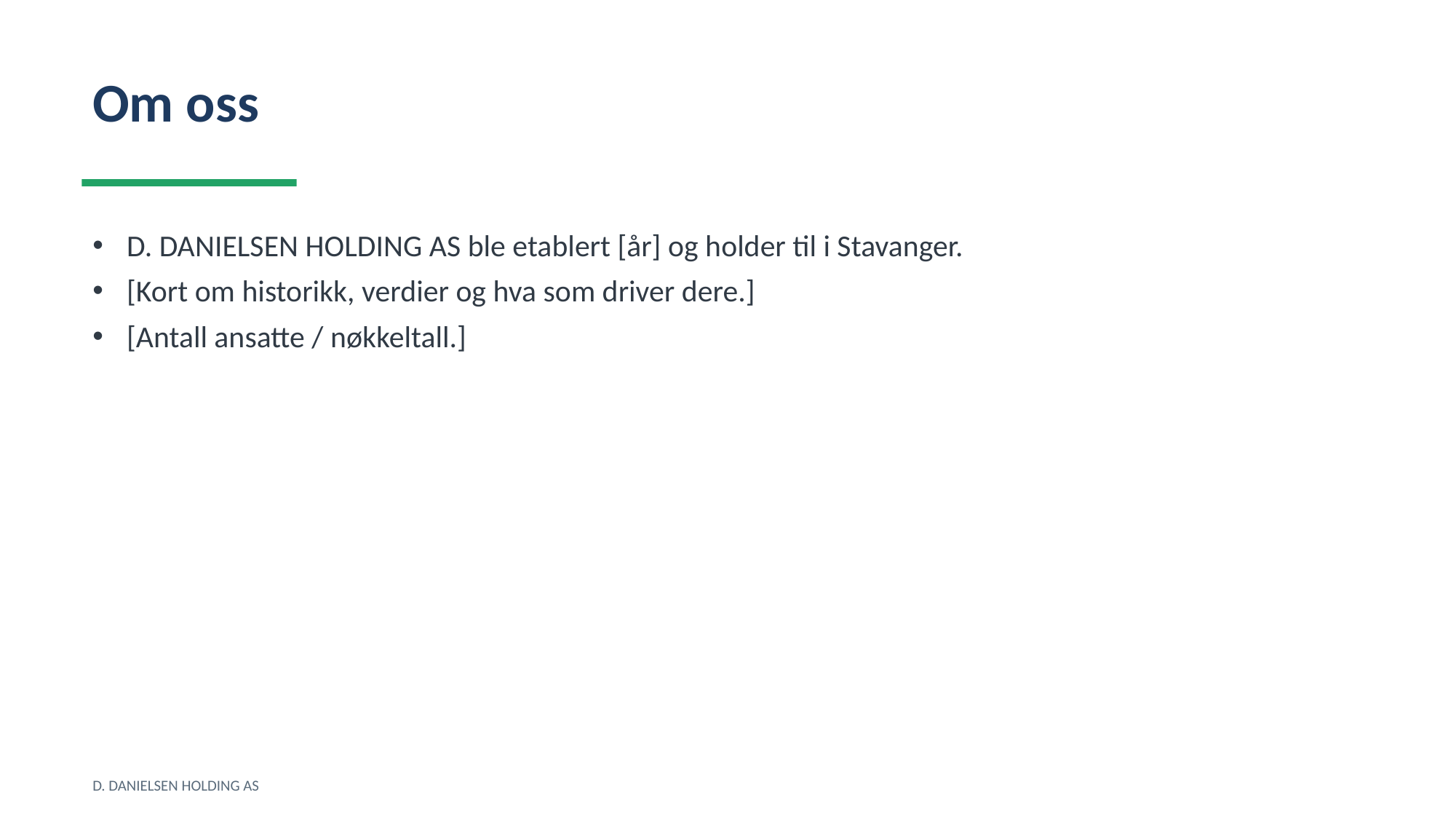

Om oss

D. DANIELSEN HOLDING AS ble etablert [år] og holder til i Stavanger.
[Kort om historikk, verdier og hva som driver dere.]
[Antall ansatte / nøkkeltall.]
D. DANIELSEN HOLDING AS